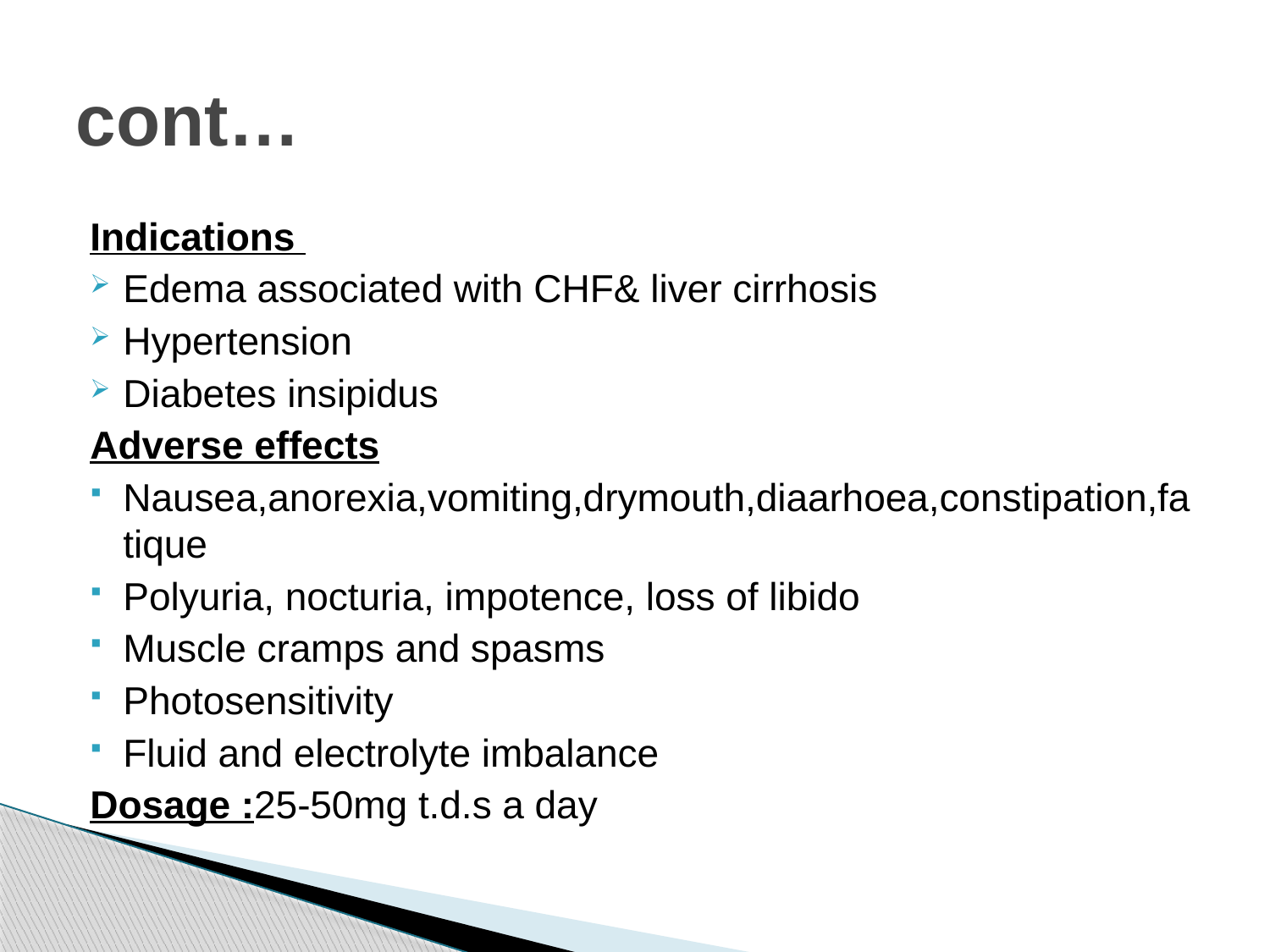

# cont…
Indications
Edema associated with CHF& liver cirrhosis
Hypertension
Diabetes insipidus
Adverse effects
Nausea,anorexia,vomiting,drymouth,diaarhoea,constipation,fatique
Polyuria, nocturia, impotence, loss of libido
Muscle cramps and spasms
Photosensitivity
Fluid and electrolyte imbalance
Dosage :25-50mg t.d.s a day